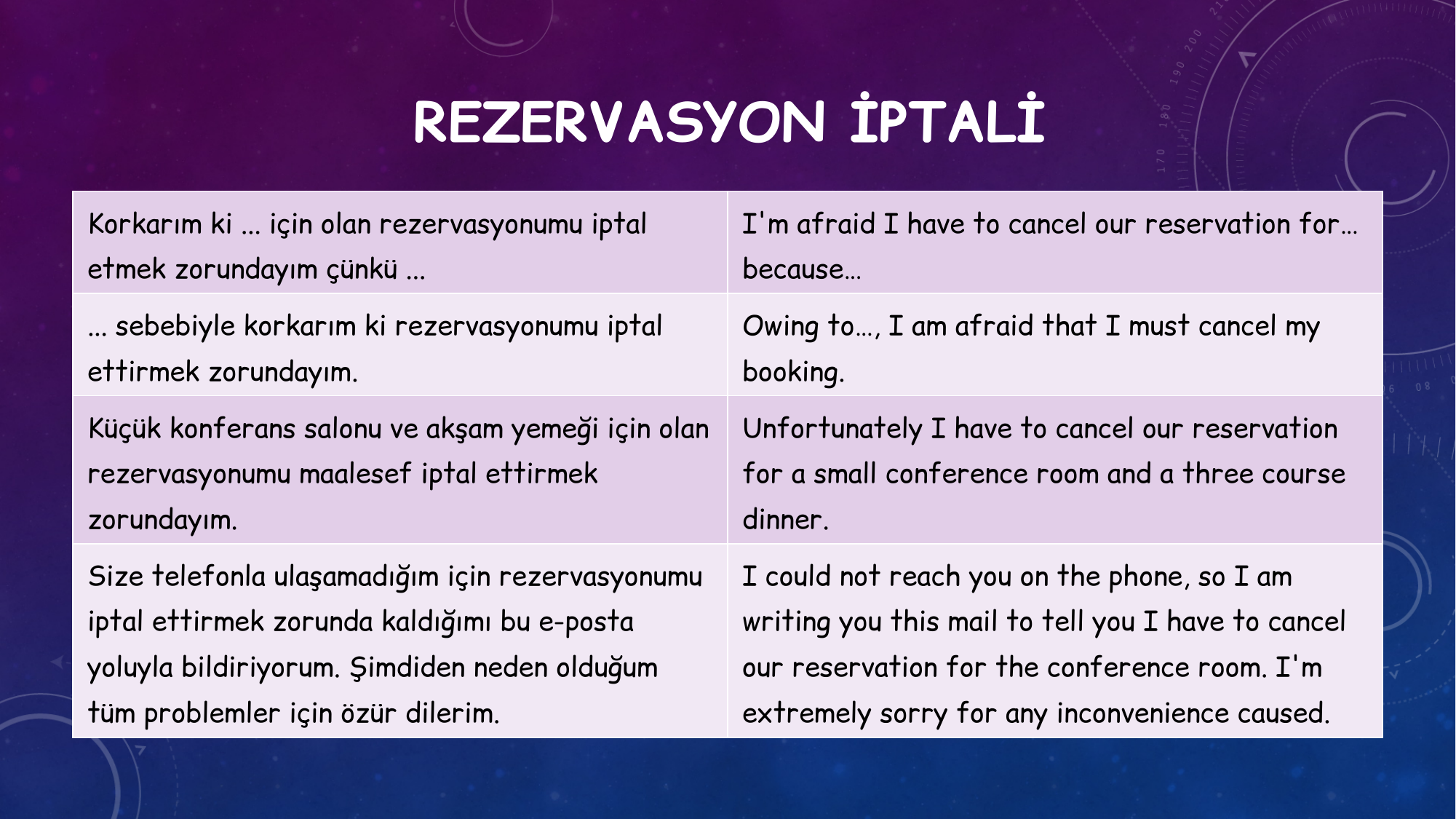

# Rezervasyon İptalİ
| Korkarım ki ... için olan rezervasyonumu iptal etmek zorundayım çünkü ... | I'm afraid I have to cancel our reservation for…because… |
| --- | --- |
| ... sebebiyle korkarım ki rezervasyonumu iptal ettirmek zorundayım. | Owing to…, I am afraid that I must cancel my booking. |
| Küçük konferans salonu ve akşam yemeği için olan rezervasyonumu maalesef iptal ettirmek zorundayım. | Unfortunately I have to cancel our reservation for a small conference room and a three course dinner. |
| Size telefonla ulaşamadığım için rezervasyonumu iptal ettirmek zorunda kaldığımı bu e-posta yoluyla bildiriyorum. Şimdiden neden olduğum tüm problemler için özür dilerim. | I could not reach you on the phone, so I am writing you this mail to tell you I have to cancel our reservation for the conference room. I'm extremely sorry for any inconvenience caused. |